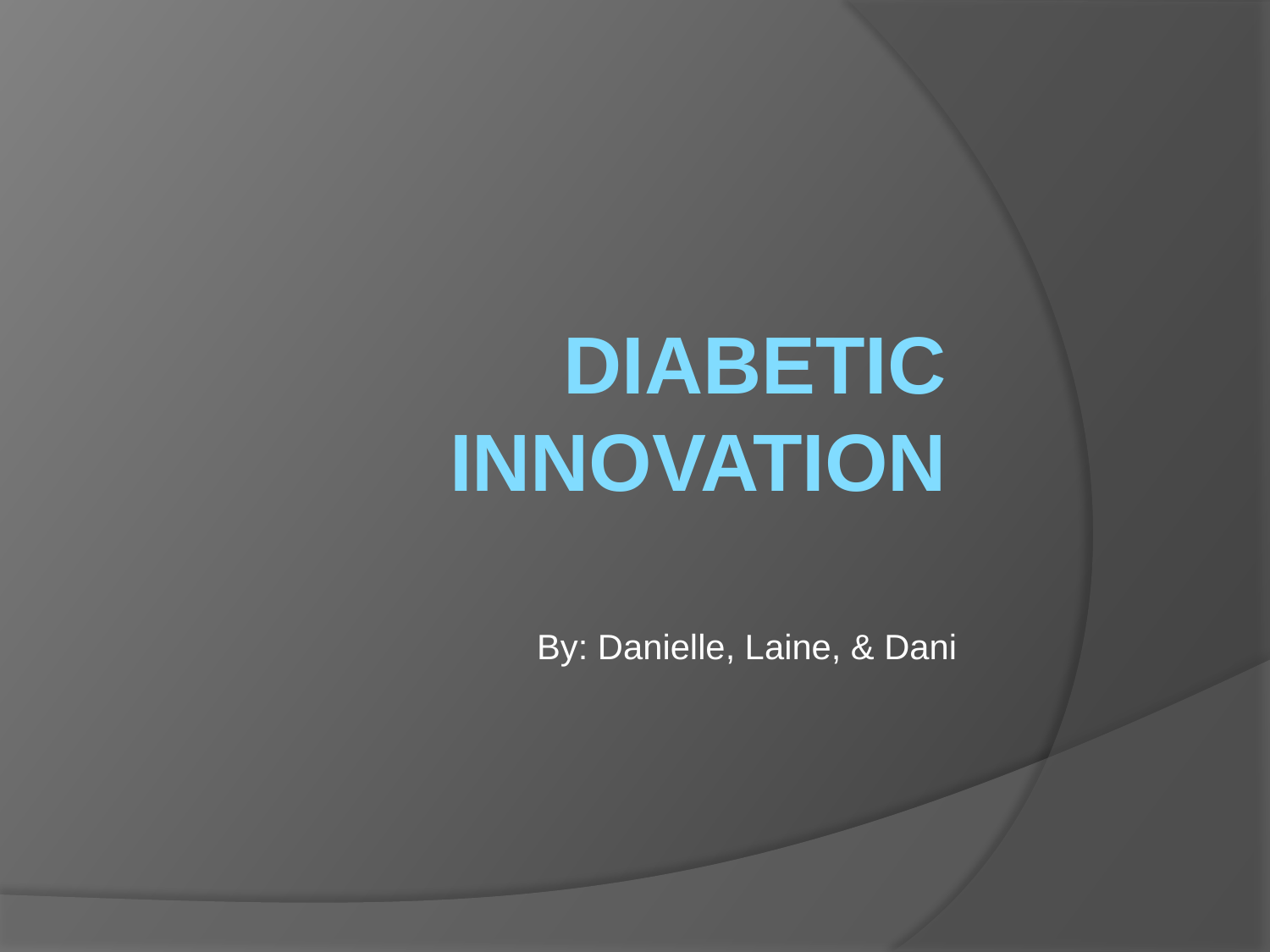

# Diabetic Innovation
By: Danielle, Laine, & Dani